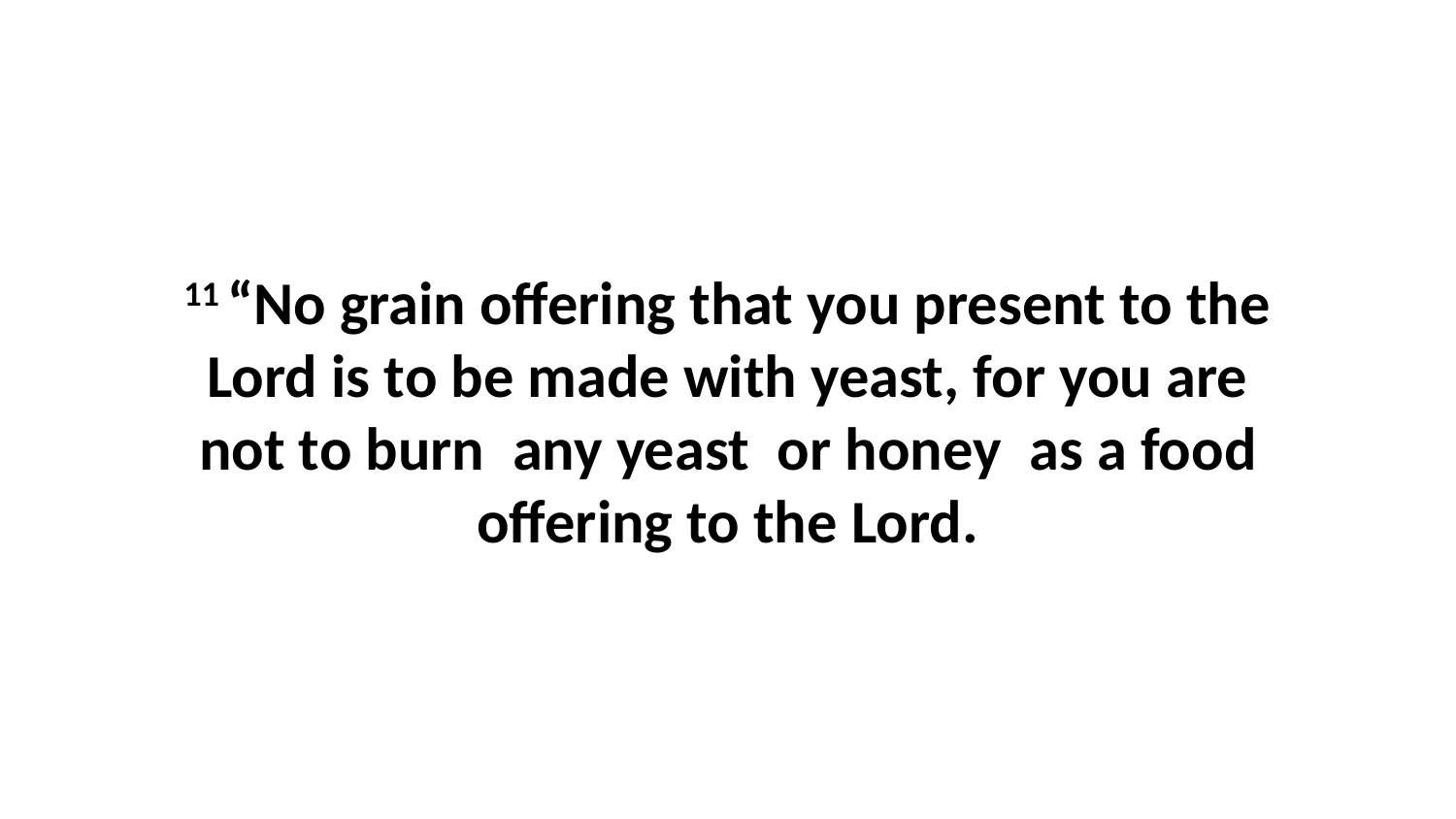

11 “No grain offering that you present to the Lord is to be made with yeast, for you are not to burn  any yeast  or honey  as a food offering to the Lord.